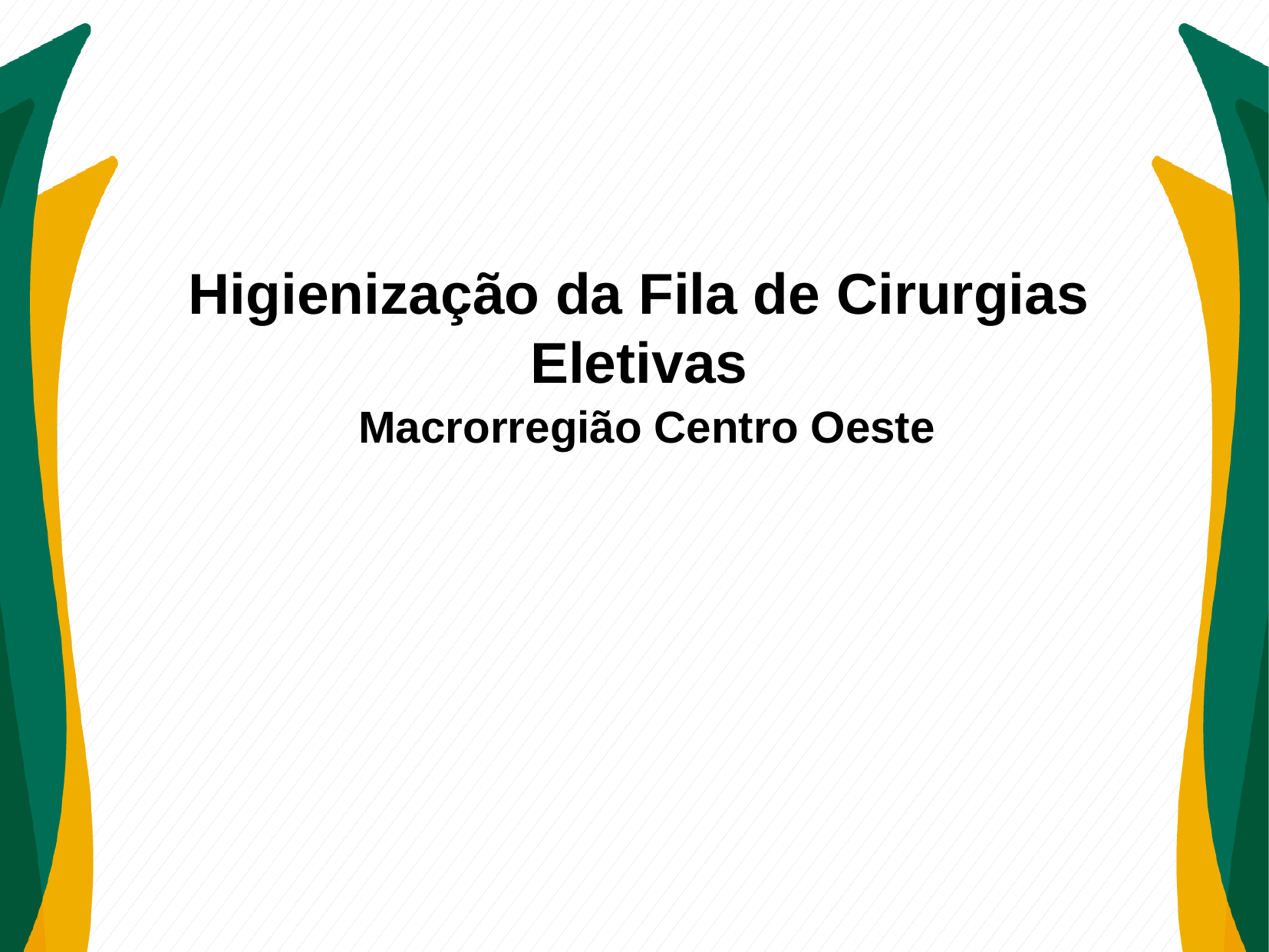

Higienização da Fila de Cirurgias Eletivas

Macrorregião Centro Oeste